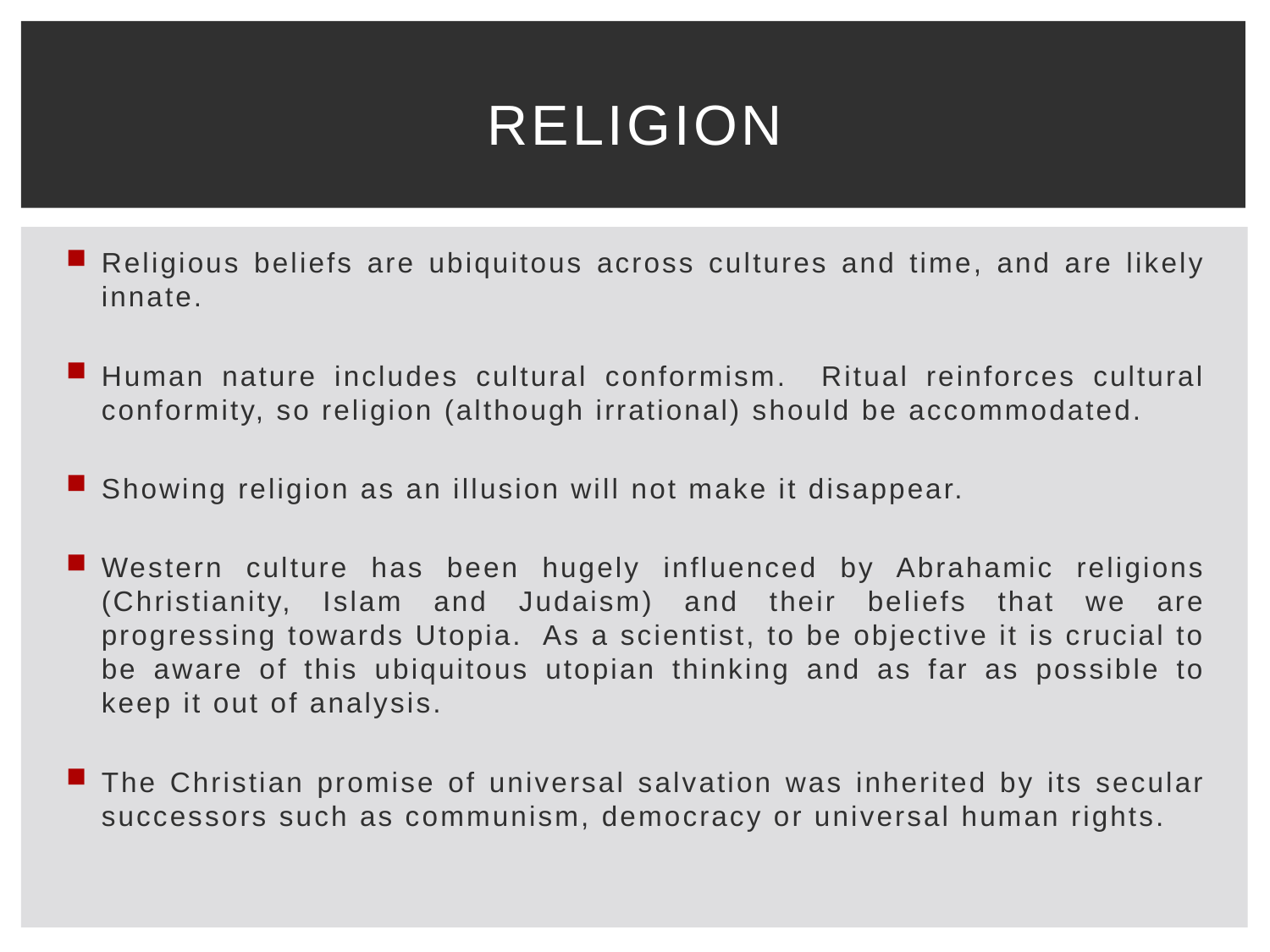

# Religion
Religious beliefs are ubiquitous across cultures and time, and are likely innate.

Human nature includes cultural conformism.  Ritual reinforces cultural conformity, so religion (although irrational) should be accommodated.

Showing religion as an illusion will not make it disappear.

Western culture has been hugely influenced by Abrahamic religions (Christianity, Islam and Judaism) and their beliefs that we are progressing towards Utopia.  As a scientist, to be objective it is crucial to be aware of this ubiquitous utopian thinking and as far as possible to keep it out of analysis.

The Christian promise of universal salvation was inherited by its secular successors such as communism, democracy or universal human rights.